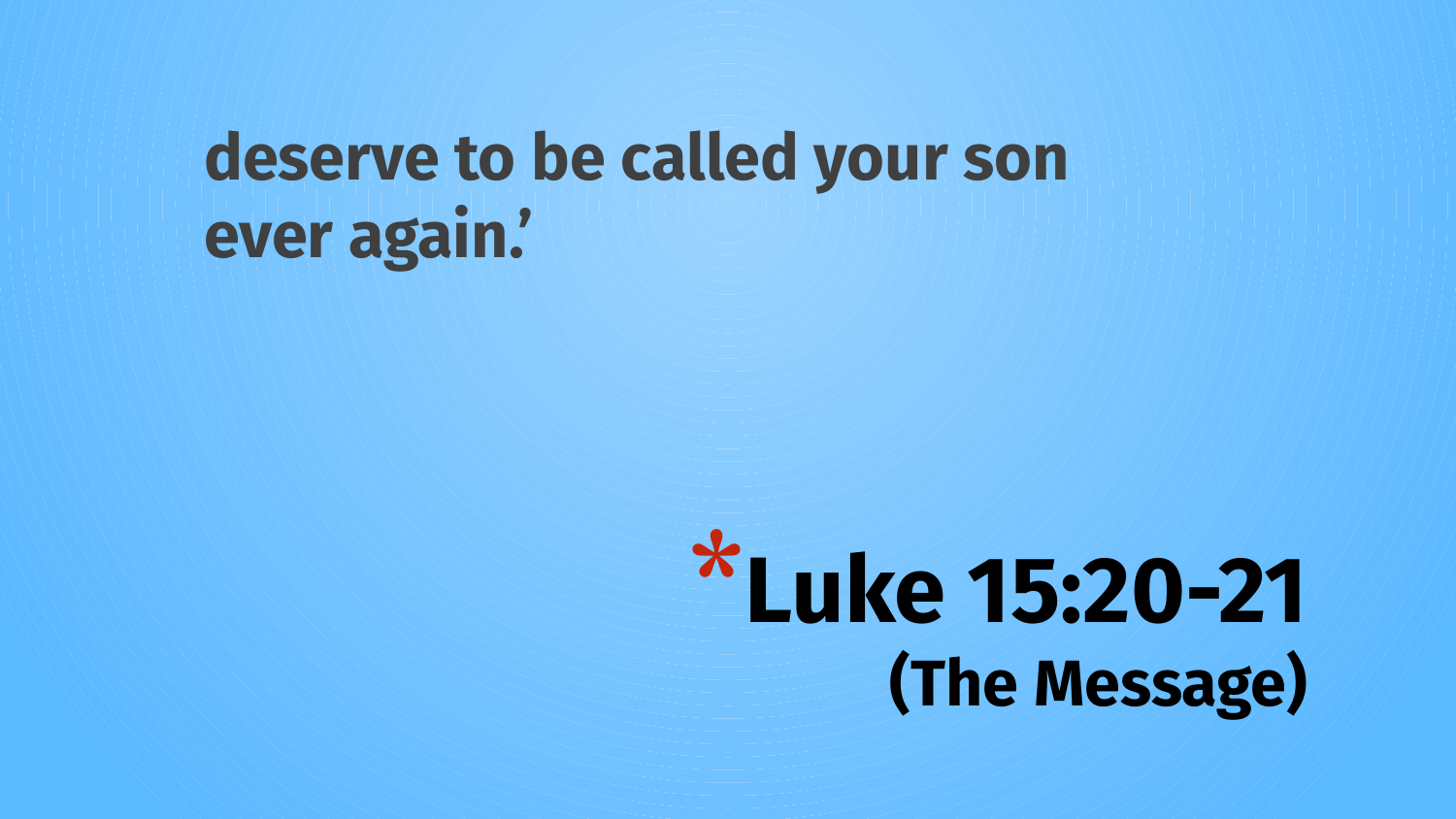

deserve to be called your son ever again.’
# Luke 15:20-21 (The Message)